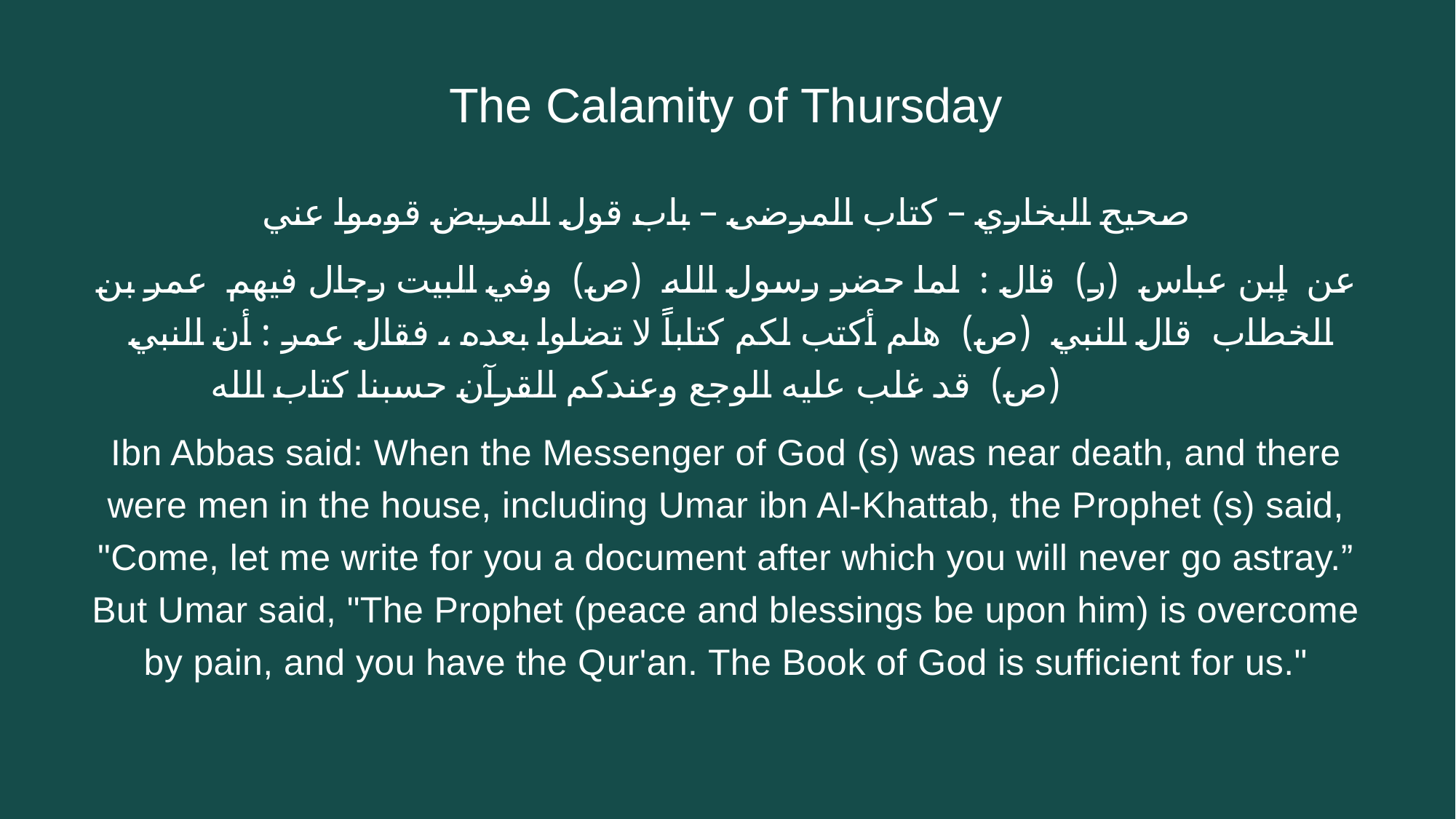

# The Calamity of Thursday
صحيح البخاري – كتاب المرضى – باب قول المريض قوموا عني
عن ‏ ‏إبن عباس ‏ ‏(ر) ‏ ‏قال : ‏ لما حضر رسول الله ‏ (ص) ‏ ‏وفي البيت رجال فيهم ‏ ‏عمر بن الخطاب ‏ ‏قال النبي ‏ (ص) ‏ ‏هلم أكتب لكم كتاباًً لا تضلوا بعده ، فقال عمر ‏: ‏أن النبي ‏ (ص) ‏ ‏قد غلب عليه الوجع وعندكم القرآن حسبنا كتاب الله
Ibn Abbas said: When the Messenger of God (s) was near death, and there were men in the house, including Umar ibn Al-Khattab, the Prophet (s) said, "Come, let me write for you a document after which you will never go astray.” But Umar said, "The Prophet (peace and blessings be upon him) is overcome by pain, and you have the Qur'an. The Book of God is sufficient for us."